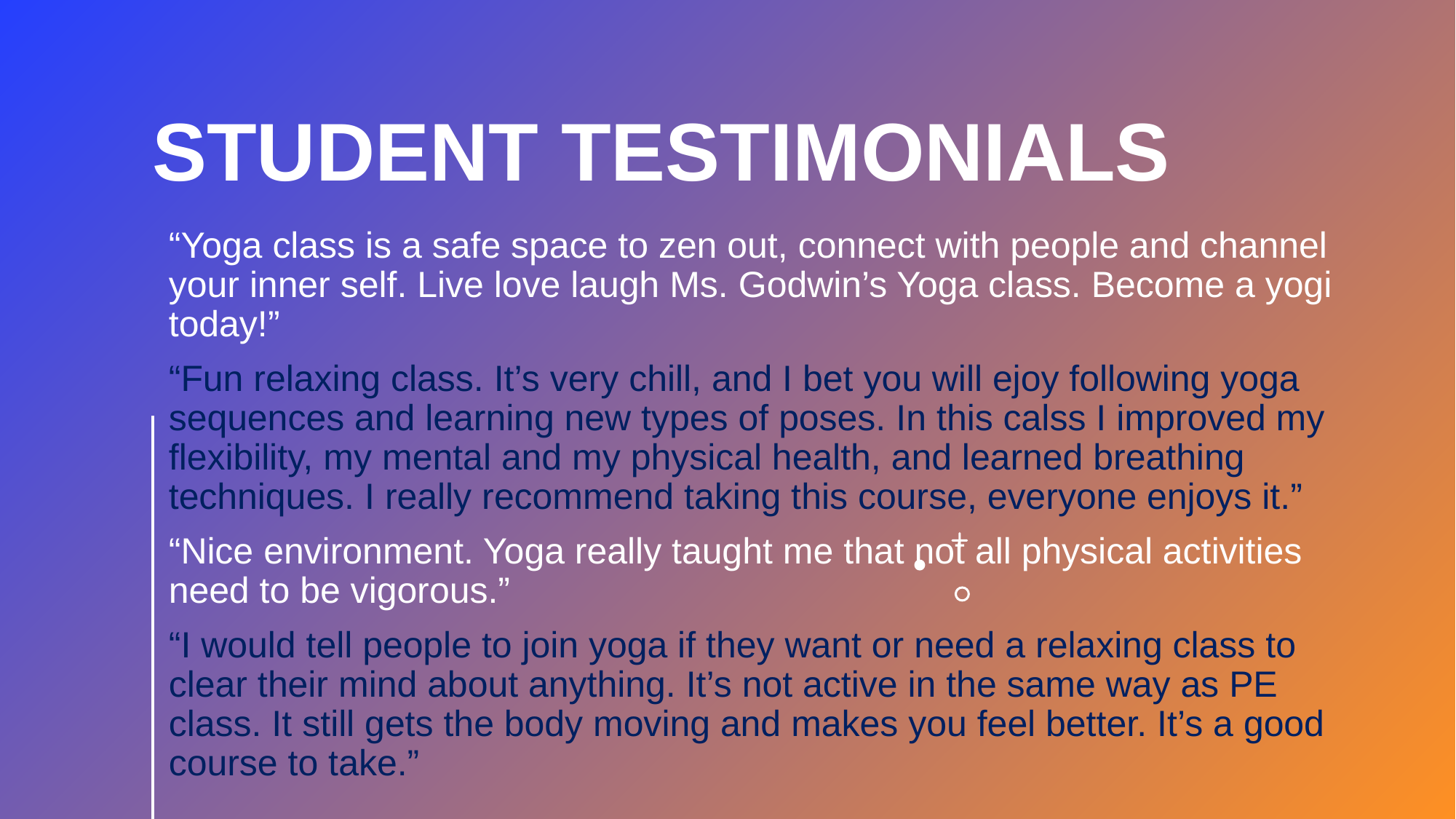

# Student testimonials
“Yoga class is a safe space to zen out, connect with people and channel your inner self. Live love laugh Ms. Godwin’s Yoga class. Become a yogi today!”
“Fun relaxing class. It’s very chill, and I bet you will ejoy following yoga sequences and learning new types of poses. In this calss I improved my flexibility, my mental and my physical health, and learned breathing techniques. I really recommend taking this course, everyone enjoys it.”
“Nice environment. Yoga really taught me that not all physical activities need to be vigorous.”
“I would tell people to join yoga if they want or need a relaxing class to clear their mind about anything. It’s not active in the same way as PE class. It still gets the body moving and makes you feel better. It’s a good course to take.”